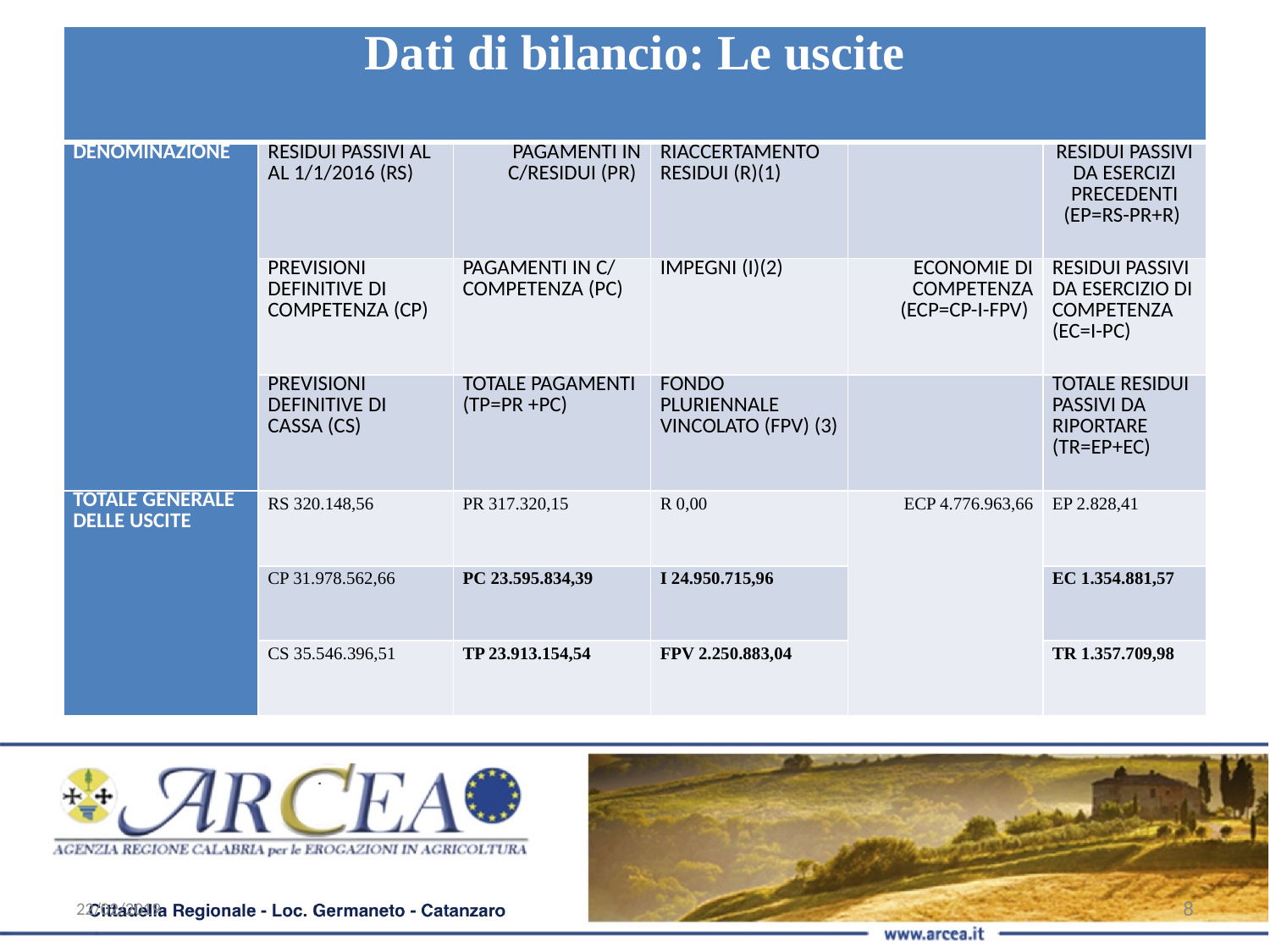

| Dati di bilancio: Le uscite |  |  |  |  |  |
| --- | --- | --- | --- | --- | --- |
| DENOMINAZIONE | RESIDUI PASSIVI AL AL 1/1/2016 (RS) | PAGAMENTI IN C/RESIDUI (PR) | RIACCERTAMENTO RESIDUI (R)(1) |  | RESIDUI PASSIVI DA ESERCIZI PRECEDENTI (EP=RS-PR+R) |
|  | PREVISIONI DEFINITIVE DI COMPETENZA (CP) | PAGAMENTI IN C/ COMPETENZA (PC) | IMPEGNI (I)(2) | ECONOMIE DI COMPETENZA (ECP=CP-I-FPV) | RESIDUI PASSIVI DA ESERCIZIO DI COMPETENZA (EC=I-PC) |
|  | PREVISIONI DEFINITIVE DI CASSA (CS) | TOTALE PAGAMENTI (TP=PR +PC) | FONDO PLURIENNALE VINCOLATO (FPV) (3) |  | TOTALE RESIDUI PASSIVI DA RIPORTARE (TR=EP+EC) |
| TOTALE GENERALE DELLE USCITE | RS 320.148,56 | PR 317.320,15 | R 0,00 | ECP 4.776.963,66 | EP 2.828,41 |
|  | CP 31.978.562,66 | PC 23.595.834,39 | I 24.950.715,96 |  | EC 1.354.881,57 |
|  | CS 35.546.396,51 | TP 23.913.154,54 | FPV 2.250.883,04 |  | TR 1.357.709,98 |
22/02/2019
8